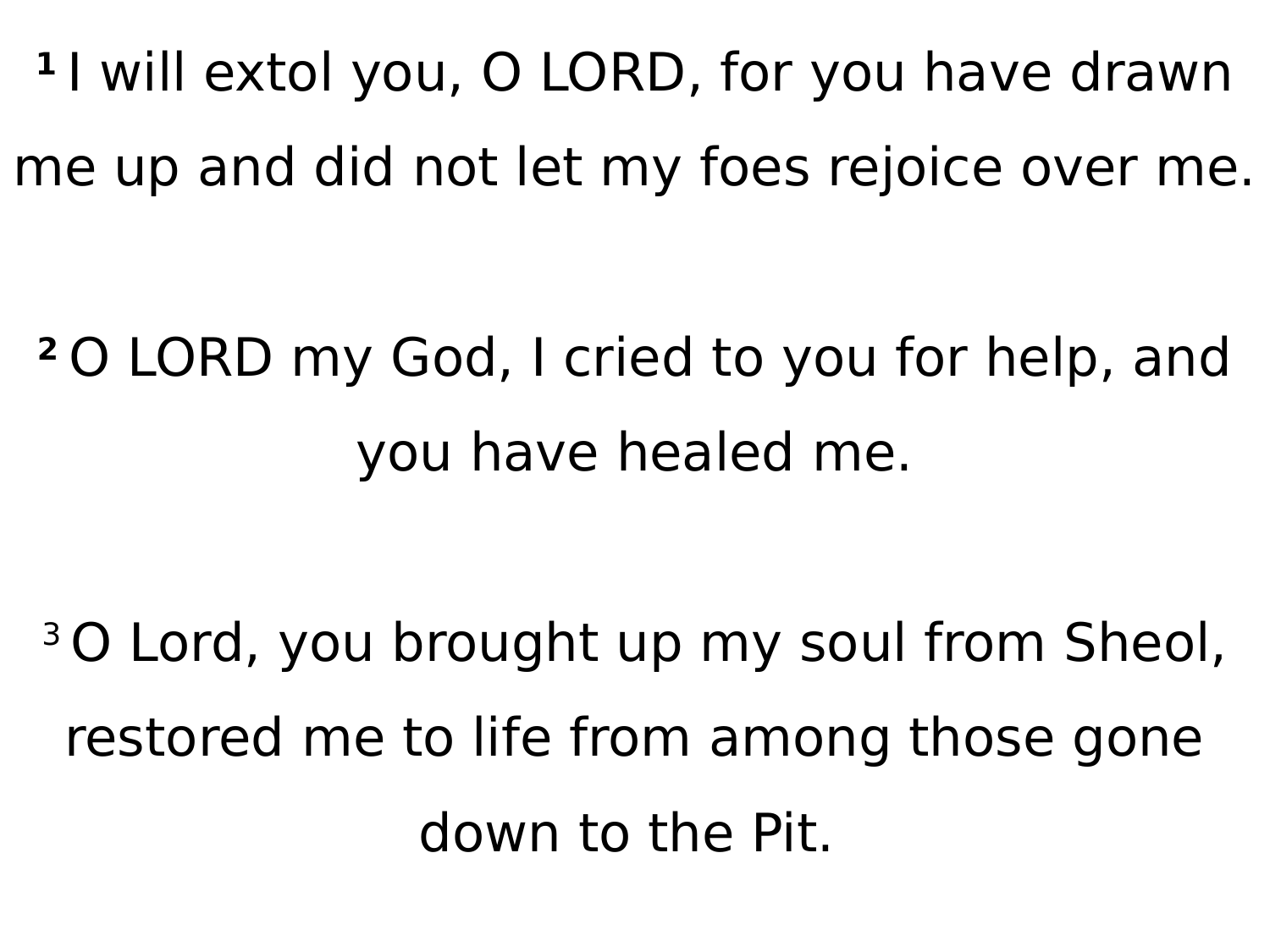

1 I will extol you, O Lord, for you have drawn me up and did not let my foes rejoice over me.
2 O Lord my God, I cried to you for help, and you have healed me.
3 O Lord, you brought up my soul from Sheol, restored me to life from among those gone down to the Pit.